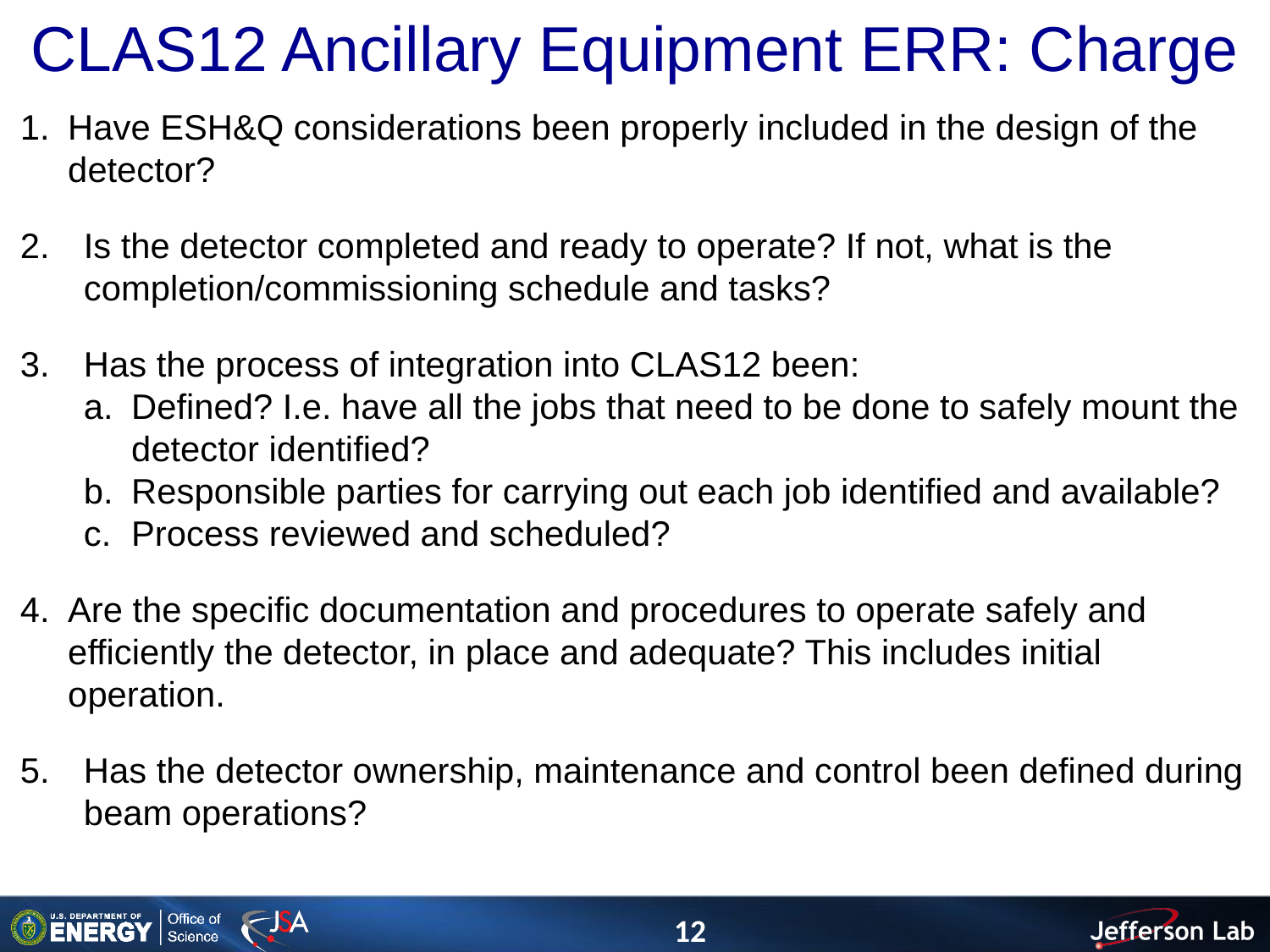

CLAS12 Ancillary Equipment ERR: Charge
Have ESH&Q considerations been properly included in the design of the detector?

Is the detector completed and ready to operate? If not, what is the completion/commissioning schedule and tasks?

Has the process of integration into CLAS12 been:
Defined? I.e. have all the jobs that need to be done to safely mount the detector identified?
Responsible parties for carrying out each job identified and available?
Process reviewed and scheduled?

Are the specific documentation and procedures to operate safely and efficiently the detector, in place and adequate? This includes initial operation.

Has the detector ownership, maintenance and control been defined during beam operations?
12